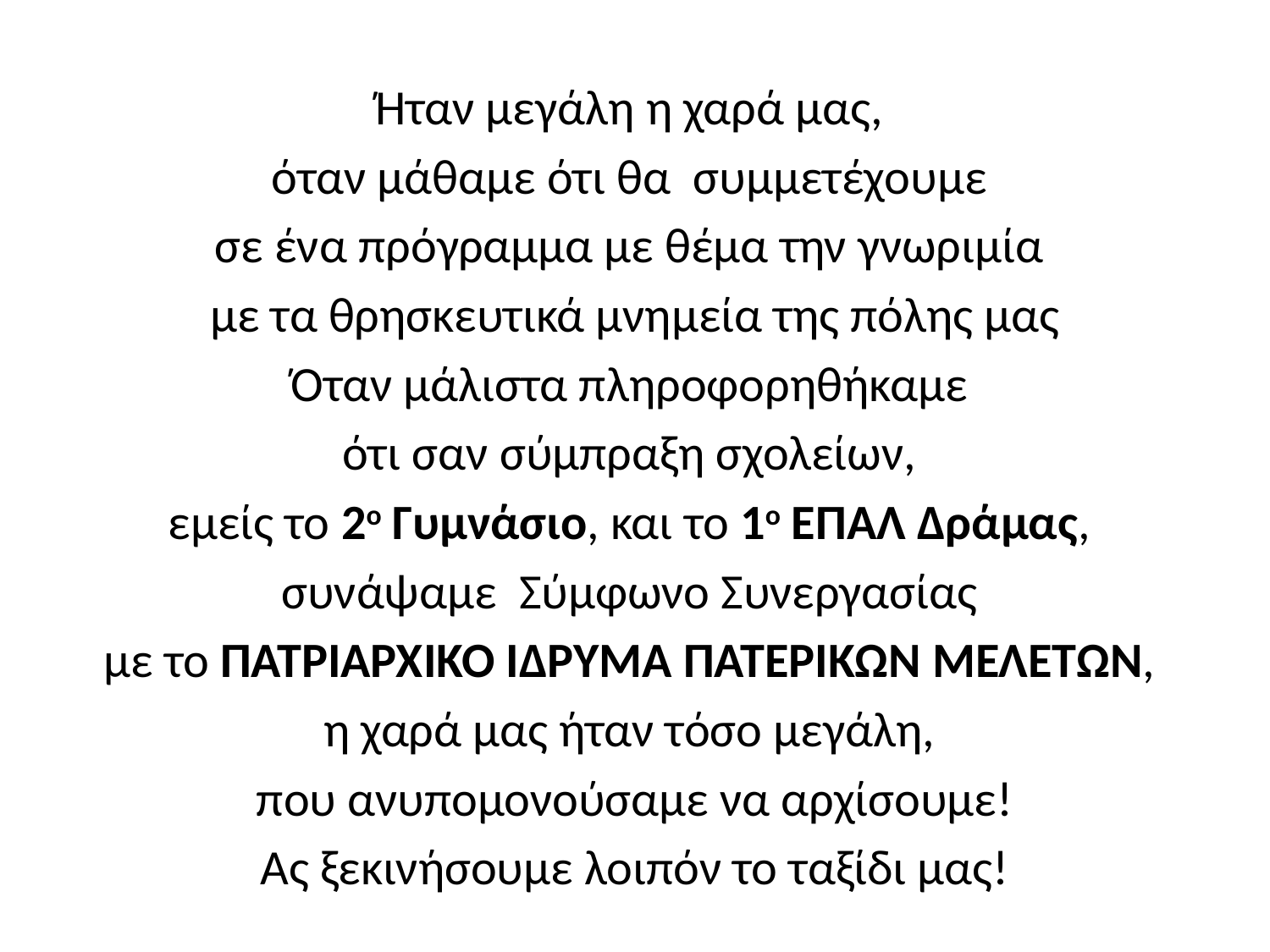

Ήταν μεγάλη η χαρά μας,
όταν μάθαμε ότι θα  συμμετέχουμε
σε ένα πρόγραμμα με θέμα την γνωριμία
με τα θρησκευτικά μνημεία της πόλης μας
Όταν μάλιστα πληροφορηθήκαμε
ότι σαν σύμπραξη σχολείων,
εμείς το 2ο Γυμνάσιο, και το 1ο ΕΠΑΛ Δράμας,
συνάψαμε  Σύμφωνο Συνεργασίας
με το ΠΑΤΡΙΑΡΧΙΚΟ ΙΔΡΥΜΑ ΠΑΤΕΡΙΚΩΝ ΜΕΛΕΤΩΝ,
η χαρά μας ήταν τόσο μεγάλη,
που ανυπομονούσαμε να αρχίσουμε!
Ας ξεκινήσουμε λοιπόν το ταξίδι μας!